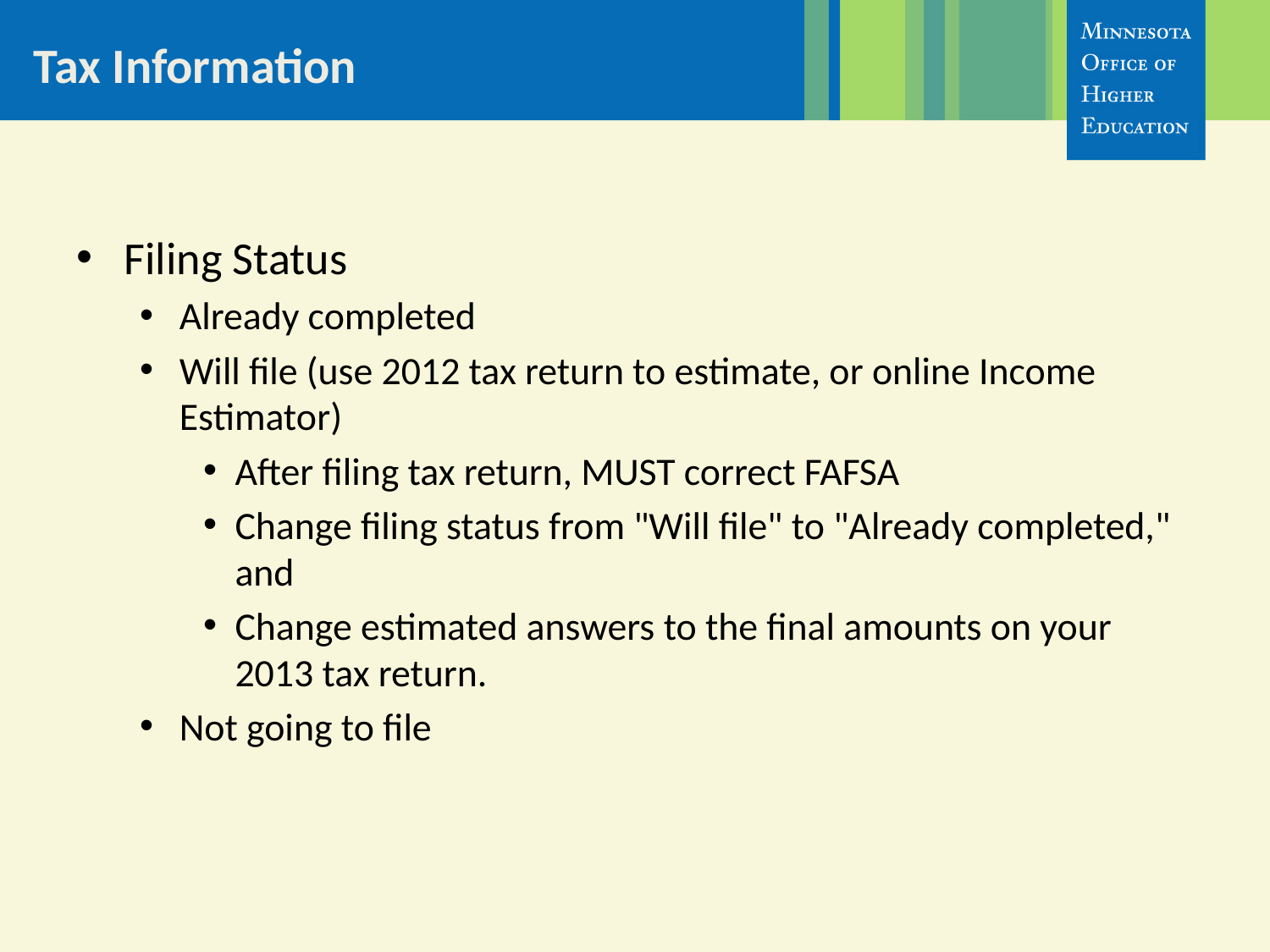

# Tax Information
Filing Status
Already completed
Will file (use 2012 tax return to estimate, or online Income Estimator)
After filing tax return, MUST correct FAFSA
Change filing status from "Will file" to "Already completed," and
Change estimated answers to the final amounts on your 2013 tax return.
Not going to file